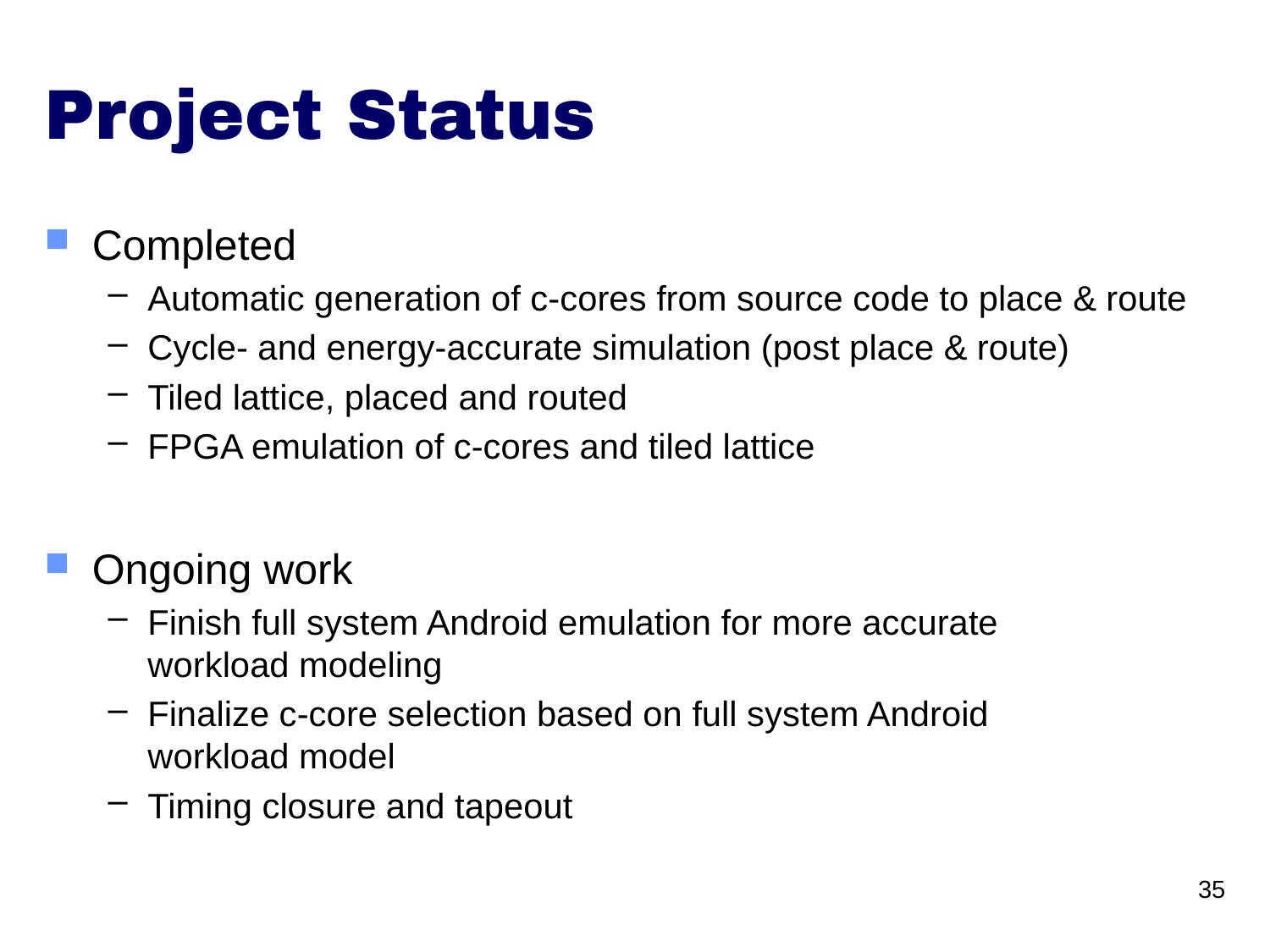

# Project Status
Completed
Automatic generation of c-cores from source code to place & route
Cycle- and energy-accurate simulation (post place & route)
Tiled lattice, placed and routed
FPGA emulation of c-cores and tiled lattice

Ongoing work
Finish full system Android emulation for more accurate
workload modeling
Finalize c-core selection based on full system Android
workload model
Timing closure and tapeout
35